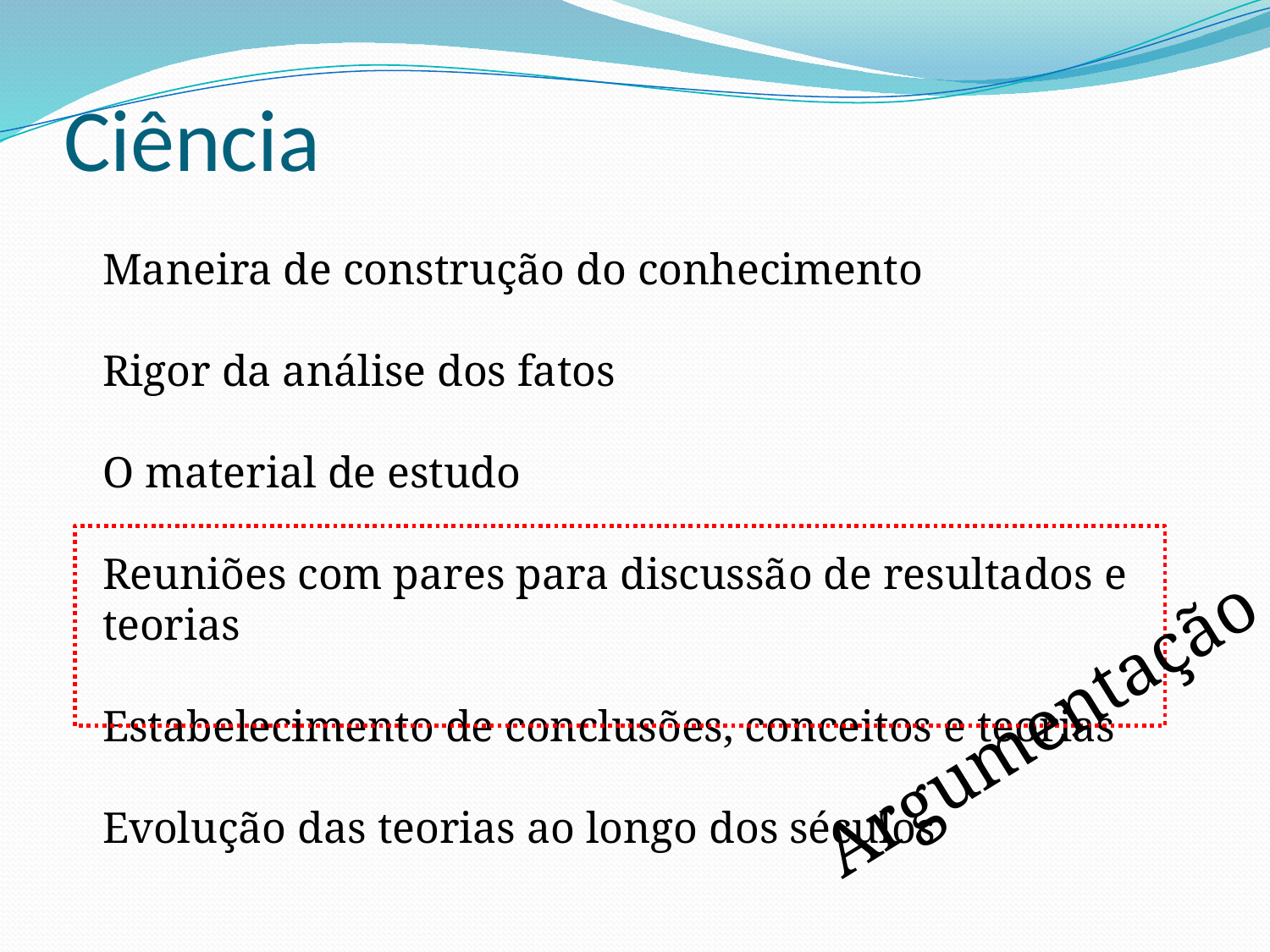

# Ciência
Maneira de construção do conhecimento

Rigor da análise dos fatos

O material de estudo

Reuniões com pares para discussão de resultados e teorias

Estabelecimento de conclusões, conceitos e teorias

Evolução das teorias ao longo dos séculos

Argumentação